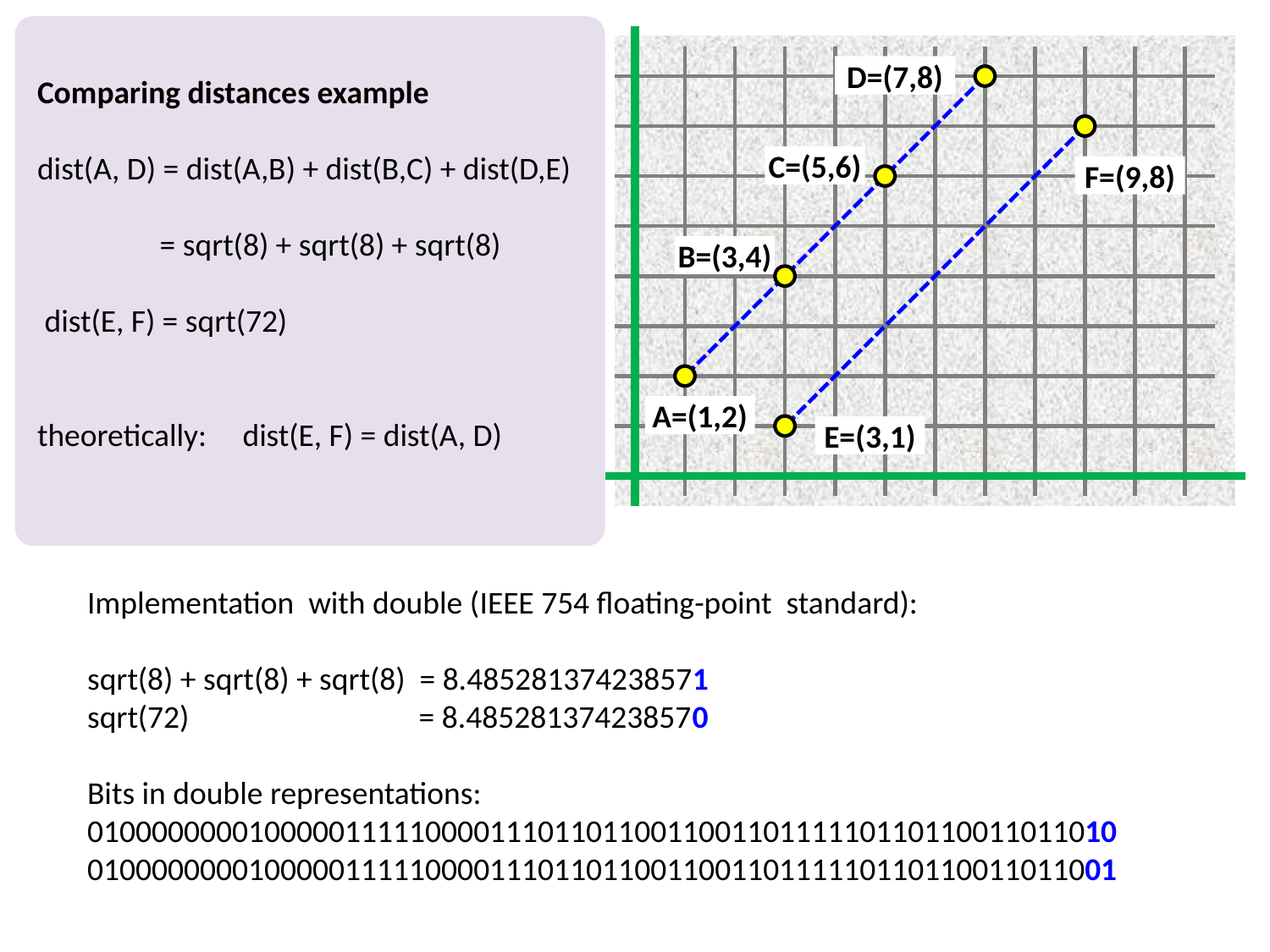

D=(7,8)
Comparing distances example

dist(A, D) = dist(A,B) + dist(B,C) + dist(D,E)

                 = sqrt(8) + sqrt(8) + sqrt(8)

 dist(E, F) = sqrt(72)

theoretically:     dist(E, F) = dist(A, D)

C=(5,6)
F=(9,8)

B=(3,4)

A=(1,2)

E=(3,1)
Implementation  with double (IEEE 754 floating-point  standard):

sqrt(8) + sqrt(8) + sqrt(8)  = 8.485281374238571
sqrt(72)                                = 8.485281374238570

Bits in double representations:
0100000000100000111110000111011011001100110111110110110011011010
0100000000100000111110000111011011001100110111110110110011011001